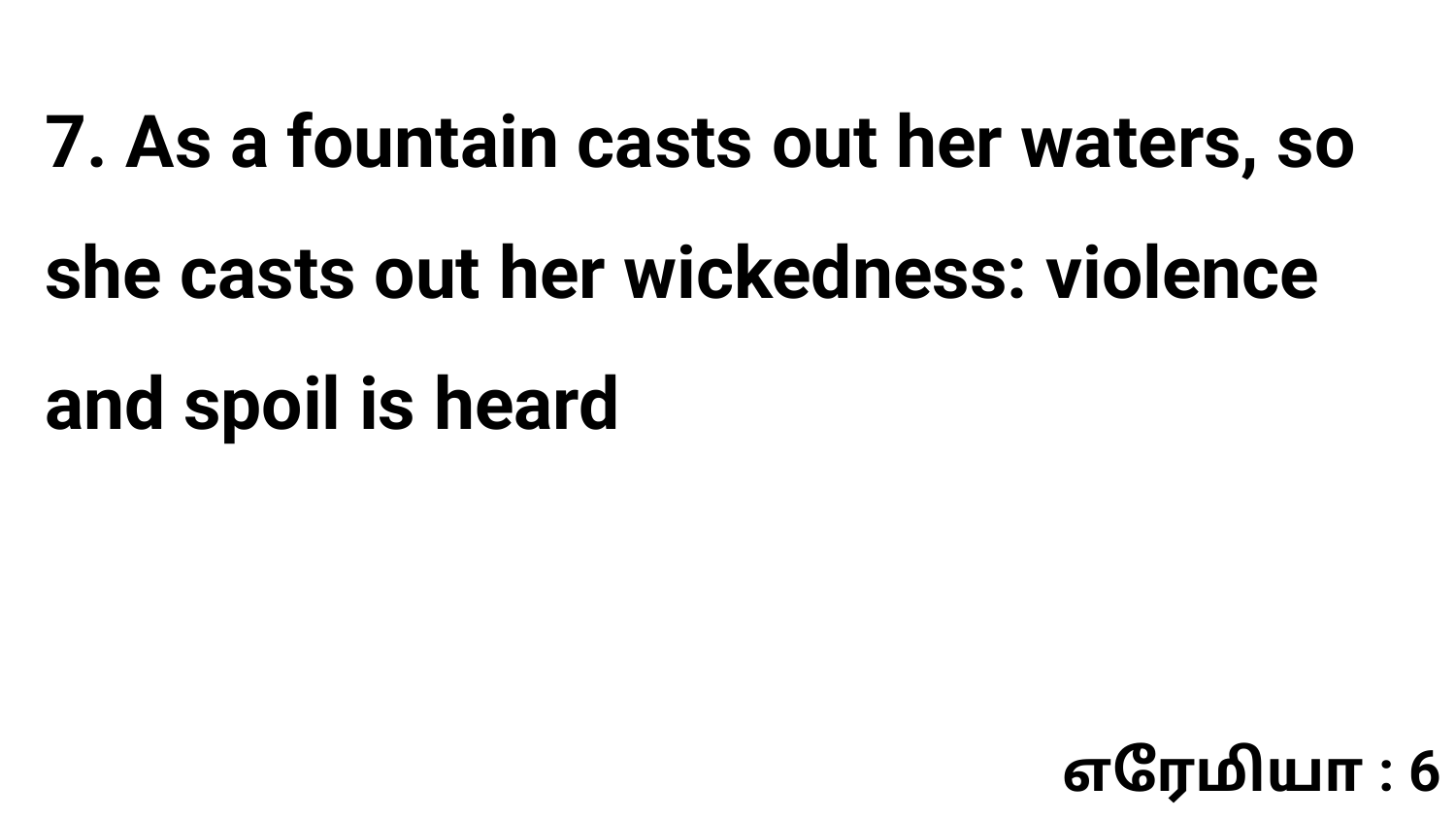

7. As a fountain casts out her waters, so she casts out her wickedness: violence and spoil is heard
எரேமியா : 6